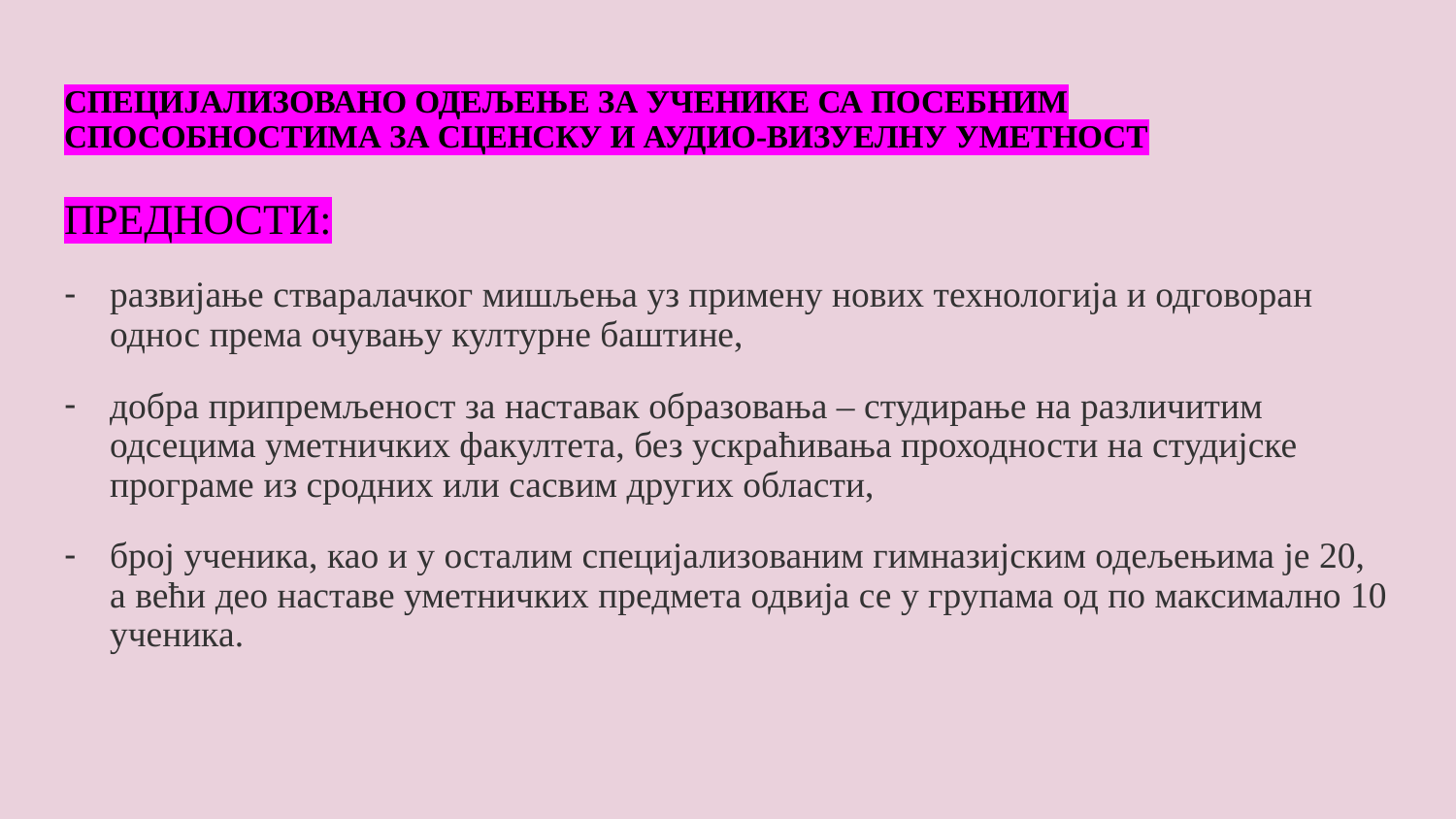

# СПЕЦИЈАЛИЗОВАНО ОДЕЉЕЊЕ ЗА УЧЕНИКЕ СА ПОСЕБНИМ СПОСОБНОСТИМА ЗА СЦЕНСКУ И АУДИО-ВИЗУЕЛНУ УМЕТНОСТ
ПРЕДНОСТИ:
развијање стваралачког мишљења уз примену нових технологија и одговоран однос према очувању културне баштине,
добра припремљеност за наставак образовања – студирање на различитим одсецима уметничких факултета, без ускраћивања проходности на студијске програме из сродних или сасвим других области,
број ученика, као и у осталим специјализованим гимназијским одељењима је 20, а већи део наставе уметничких предмета одвија се у групама од по максимално 10 ученика.